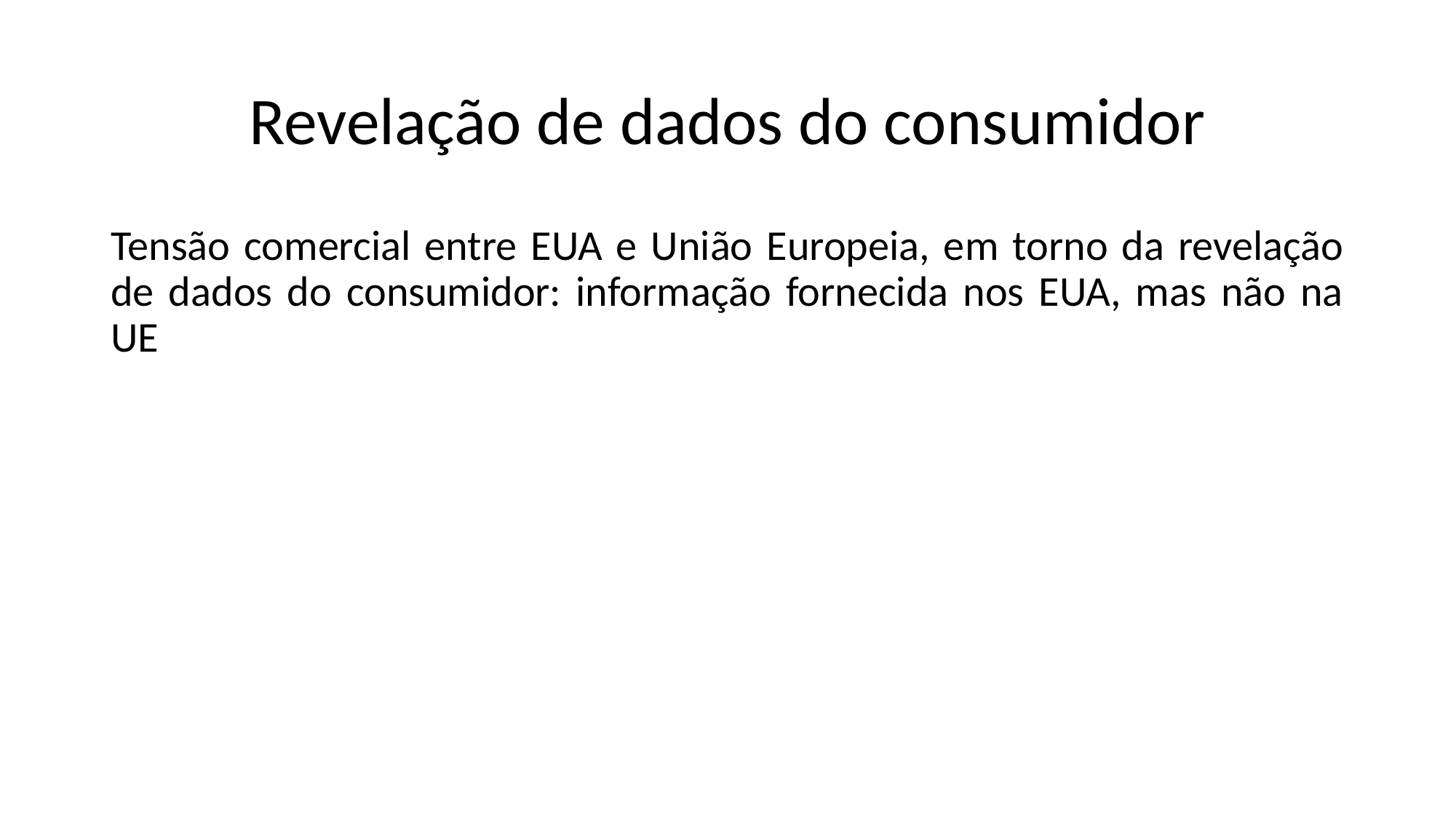

# Revelação de dados do consumidor
Tensão comercial entre EUA e União Europeia, em torno da revelação de dados do consumidor: informação fornecida nos EUA, mas não na UE